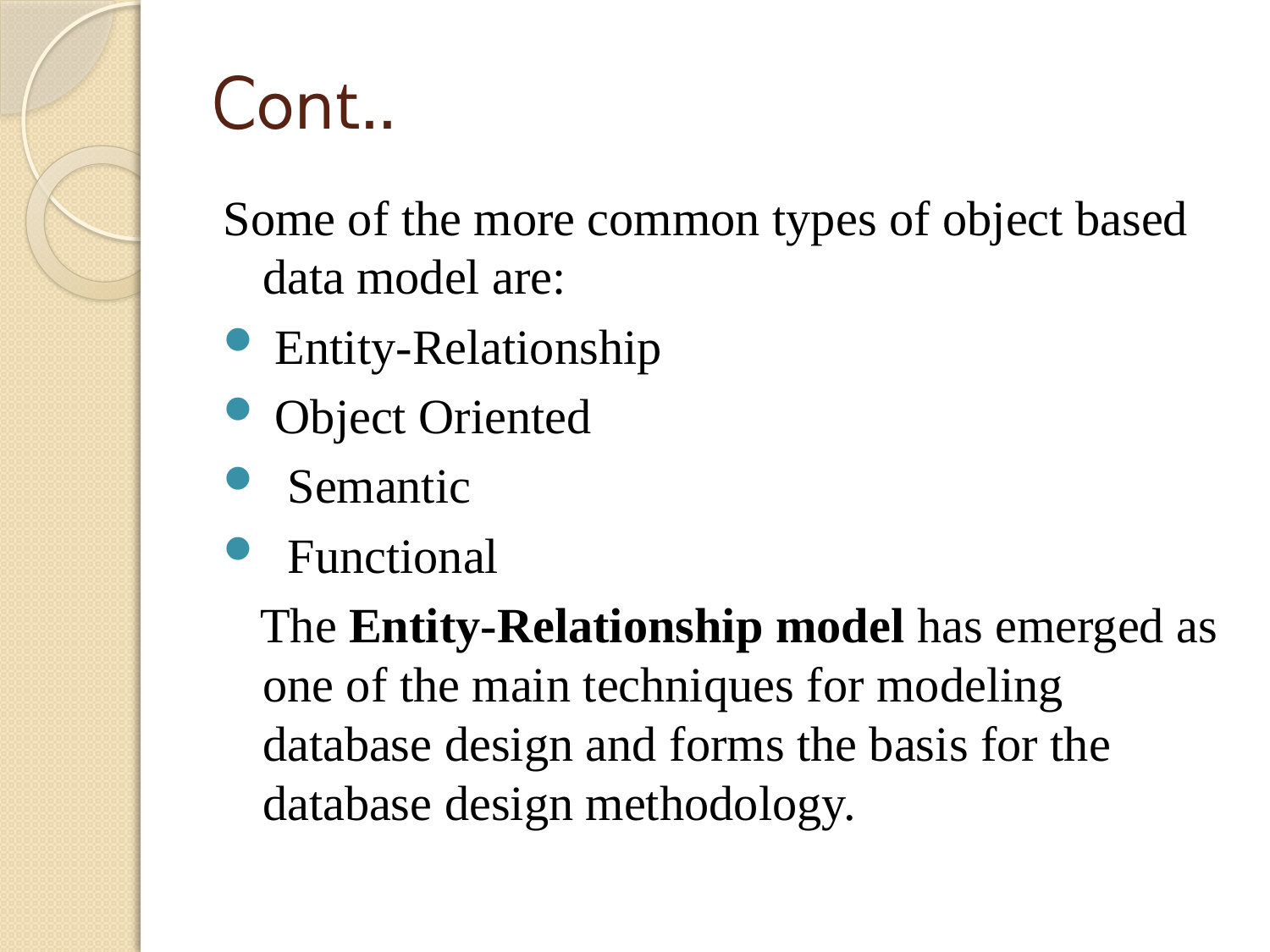

# Cont..
Some of the more common types of object based data model are:
 Entity-Relationship
 Object Oriented
  Semantic
  Functional
   The Entity-Relationship model has emerged as one of the main techniques for modeling database design and forms the basis for the database design methodology.